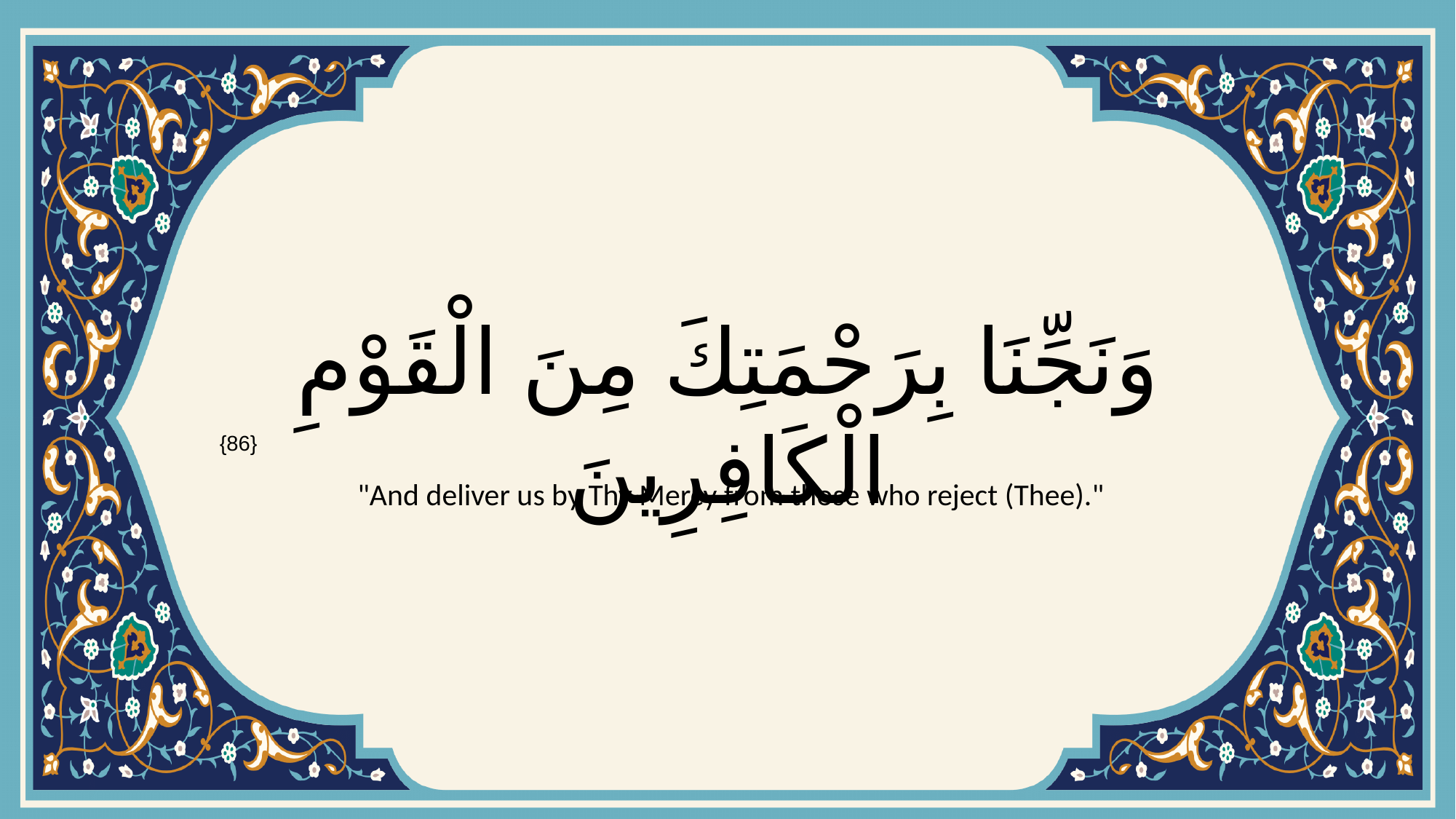

# وَنَجِّنَا بِرَحْمَتِكَ مِنَ الْقَوْمِ الْكَافِرِينَ
{86}
 "And deliver us by Thy Mercy from those who reject (Thee)."